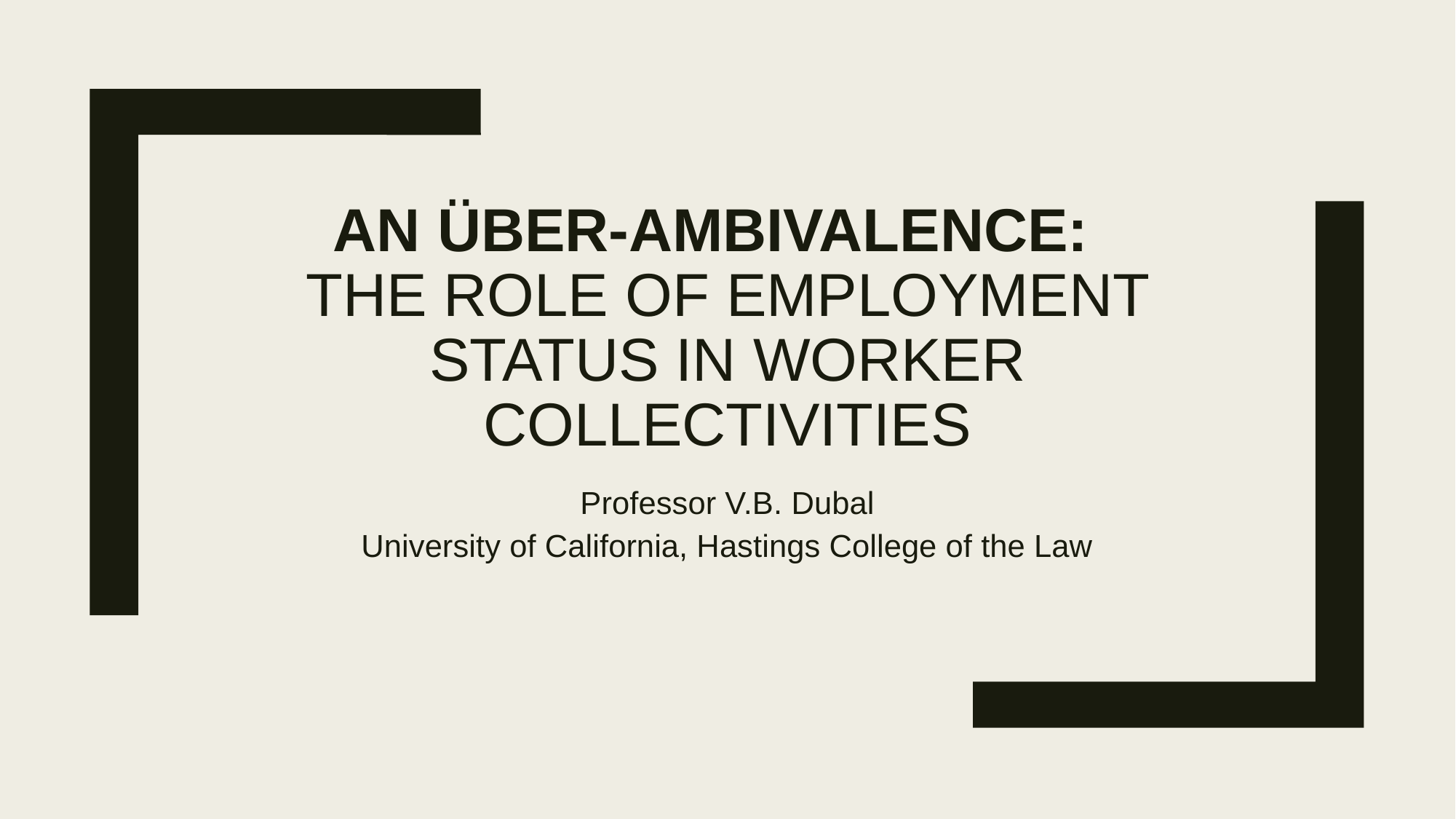

# An Über-Ambivalence: The Role of employment Status in Worker collectivities
Professor V.B. Dubal
University of California, Hastings College of the Law